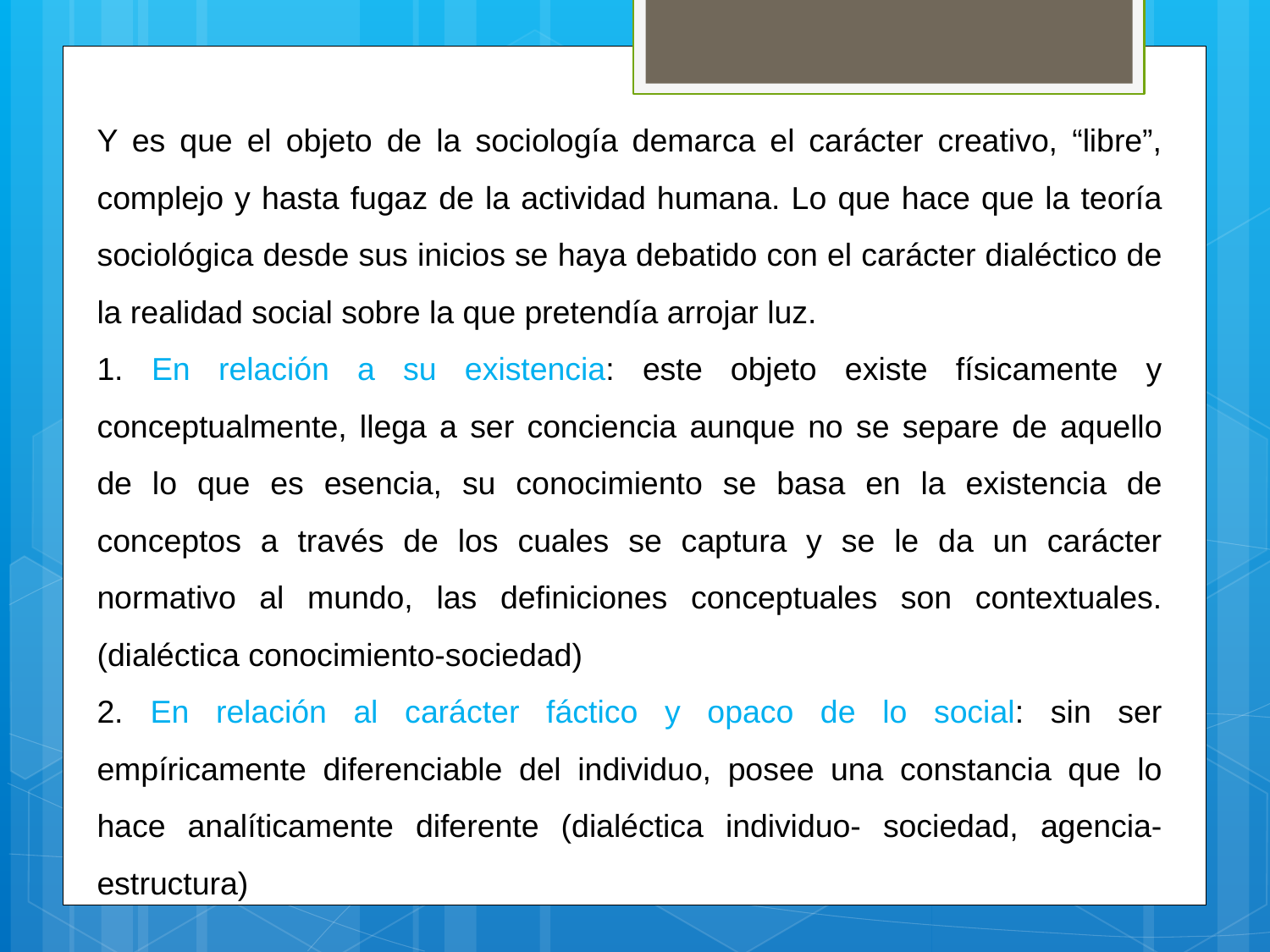

Y es que el objeto de la sociología demarca el carácter creativo, “libre”, complejo y hasta fugaz de la actividad humana. Lo que hace que la teoría sociológica desde sus inicios se haya debatido con el carácter dialéctico de la realidad social sobre la que pretendía arrojar luz.
1. En relación a su existencia: este objeto existe físicamente y conceptualmente, llega a ser conciencia aunque no se separe de aquello de lo que es esencia, su conocimiento se basa en la existencia de conceptos a través de los cuales se captura y se le da un carácter normativo al mundo, las definiciones conceptuales son contextuales. (dialéctica conocimiento-sociedad)
2. En relación al carácter fáctico y opaco de lo social: sin ser empíricamente diferenciable del individuo, posee una constancia que lo hace analíticamente diferente (dialéctica individuo- sociedad, agencia- estructura)